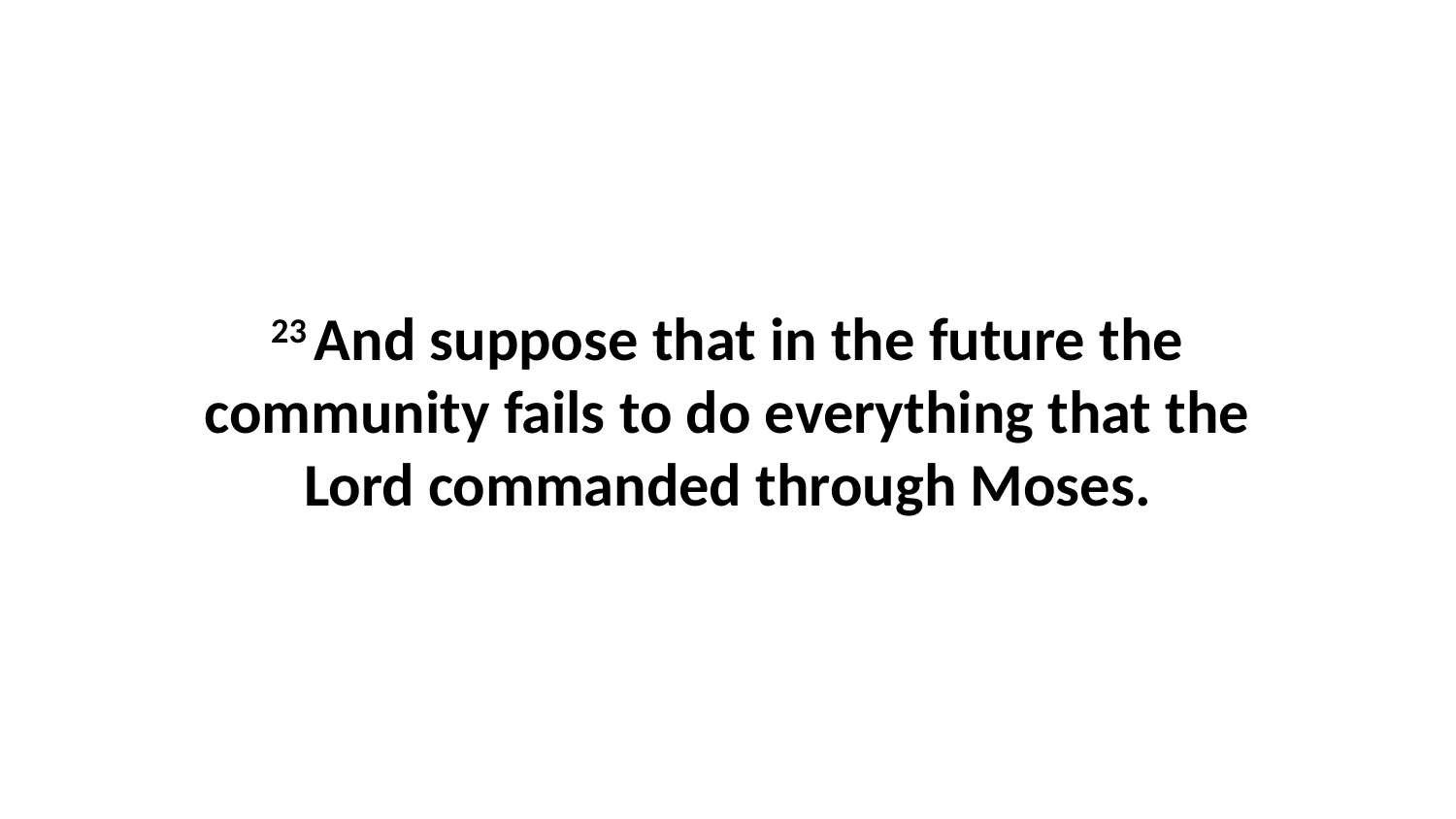

23 And suppose that in the future the community fails to do everything that the Lord commanded through Moses.